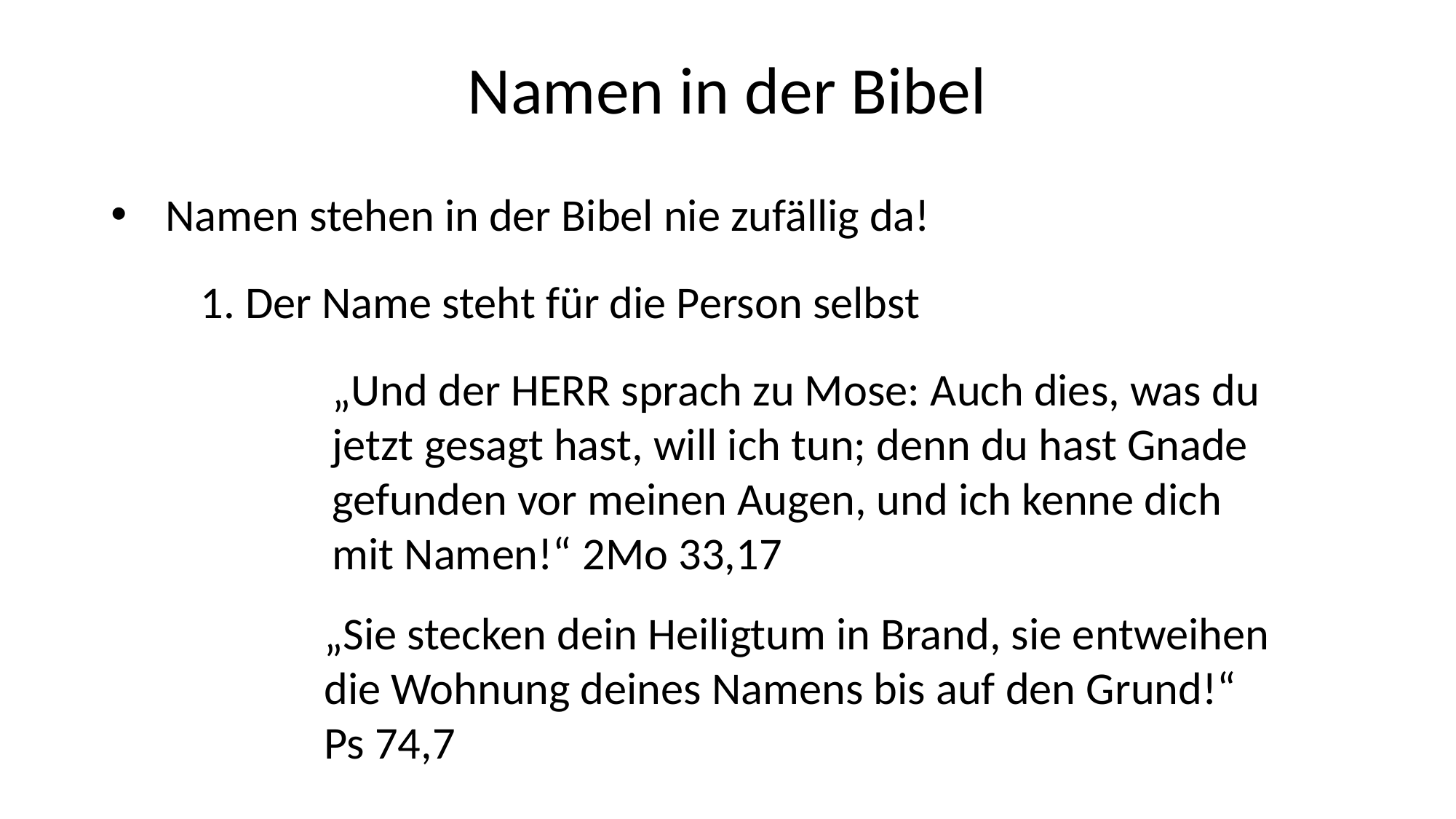

# Namen in der Bibel
Namen stehen in der Bibel nie zufällig da!
1. Der Name steht für die Person selbst
„Und der HERR sprach zu Mose: Auch dies, was du jetzt gesagt hast, will ich tun; denn du hast Gnade gefunden vor meinen Augen, und ich kenne dich mit Namen!“ 2Mo 33,17
„Sie stecken dein Heiligtum in Brand, sie entweihen die Wohnung deines Namens bis auf den Grund!“ Ps 74,7